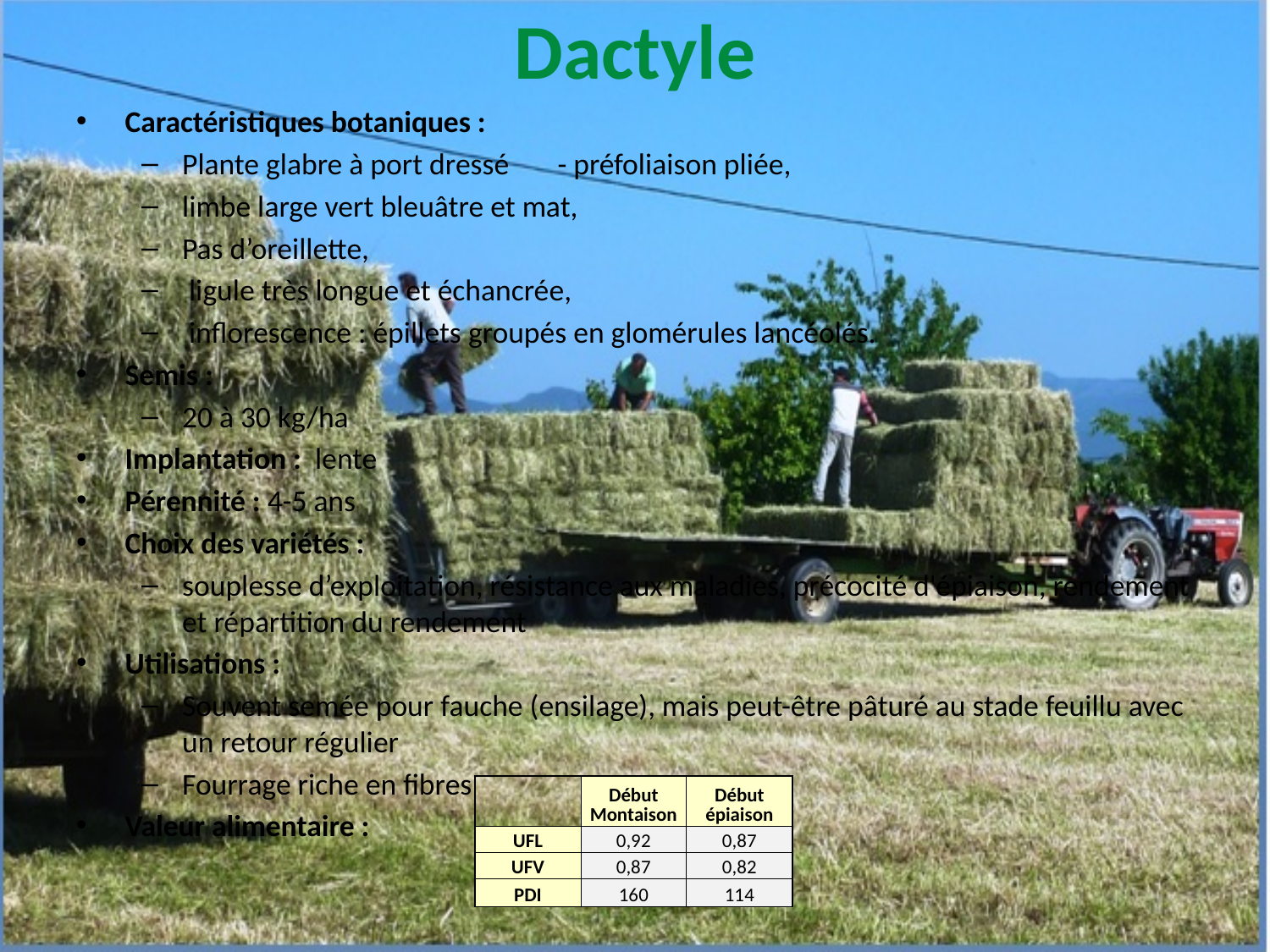

# Dactyle
Caractéristiques botaniques :
Plante glabre à port dressé 		  - préfoliaison pliée,
limbe large vert bleuâtre et mat,
Pas d’oreillette,
 ligule très longue et échancrée,
 inflorescence : épillets groupés en glomérules lancéolés.
Semis :
20 à 30 kg/ha
Implantation :  lente
Pérennité : 4-5 ans
Choix des variétés :
souplesse d’exploitation, résistance aux maladies, précocité d'épiaison, rendement et répartition du rendement
Utilisations :
Souvent semée pour fauche (ensilage), mais peut-être pâturé au stade feuillu avec un retour régulier
Fourrage riche en fibres
Valeur alimentaire :

|  | Début Montaison | Début épiaison |
| --- | --- | --- |
| UFL | 0,92 | 0,87 |
| UFV | 0,87 | 0,82 |
| PDI | 160 | 114 |